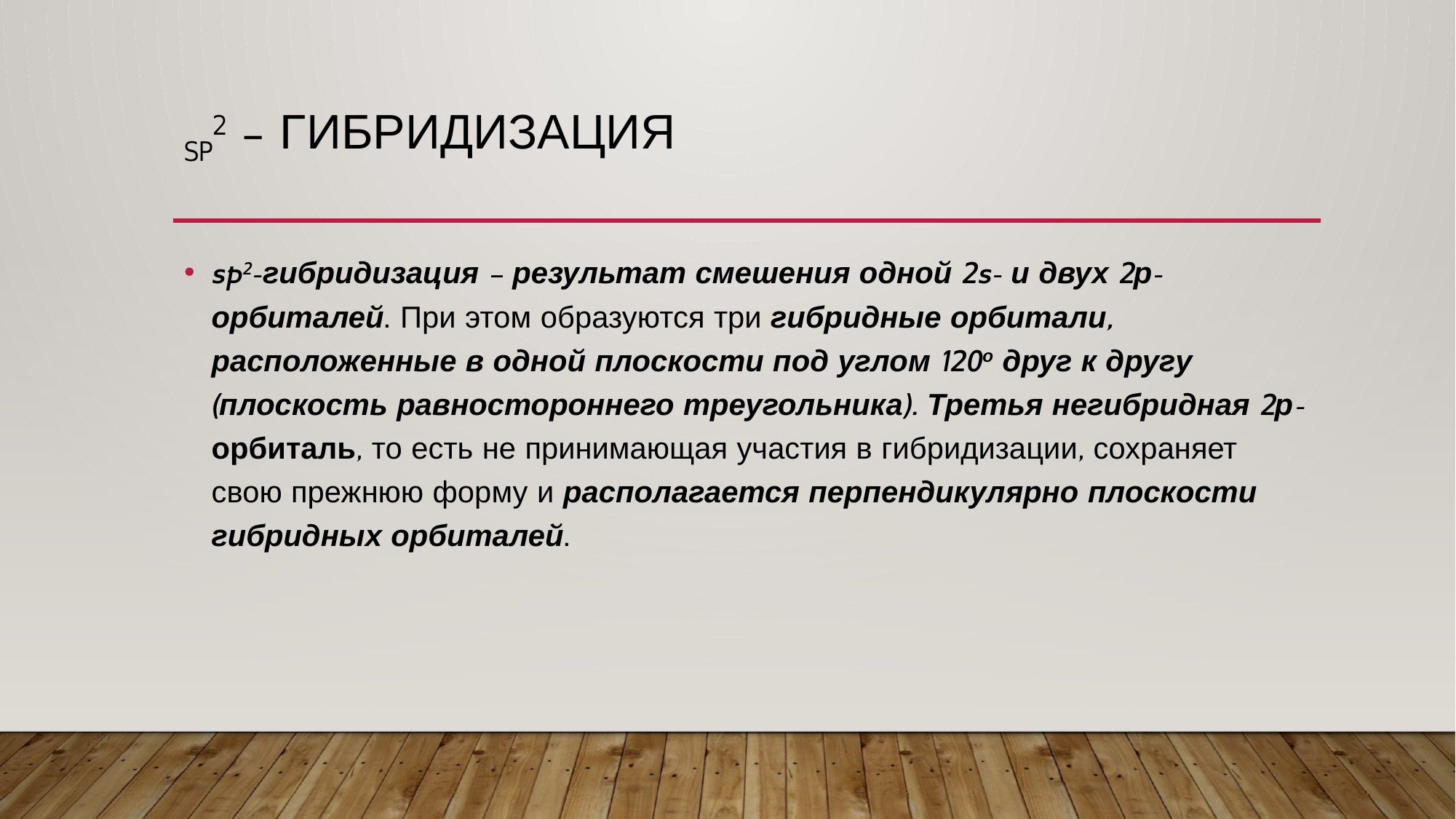

# sp2 – Гибридизация
sp2-гибридизация – результат смешения одной 2s- и двух 2р-орбиталей. При этом образуются три гибридные орбитали, расположенные в одной плоскости под углом 120о друг к другу (плоскость равностороннего треугольника). Третья негибридная 2р-орбиталь, то есть не принимающая участия в гибридизации, сохраняет свою прежнюю форму и располагается перпендикулярно плоскости гибридных орбиталей.